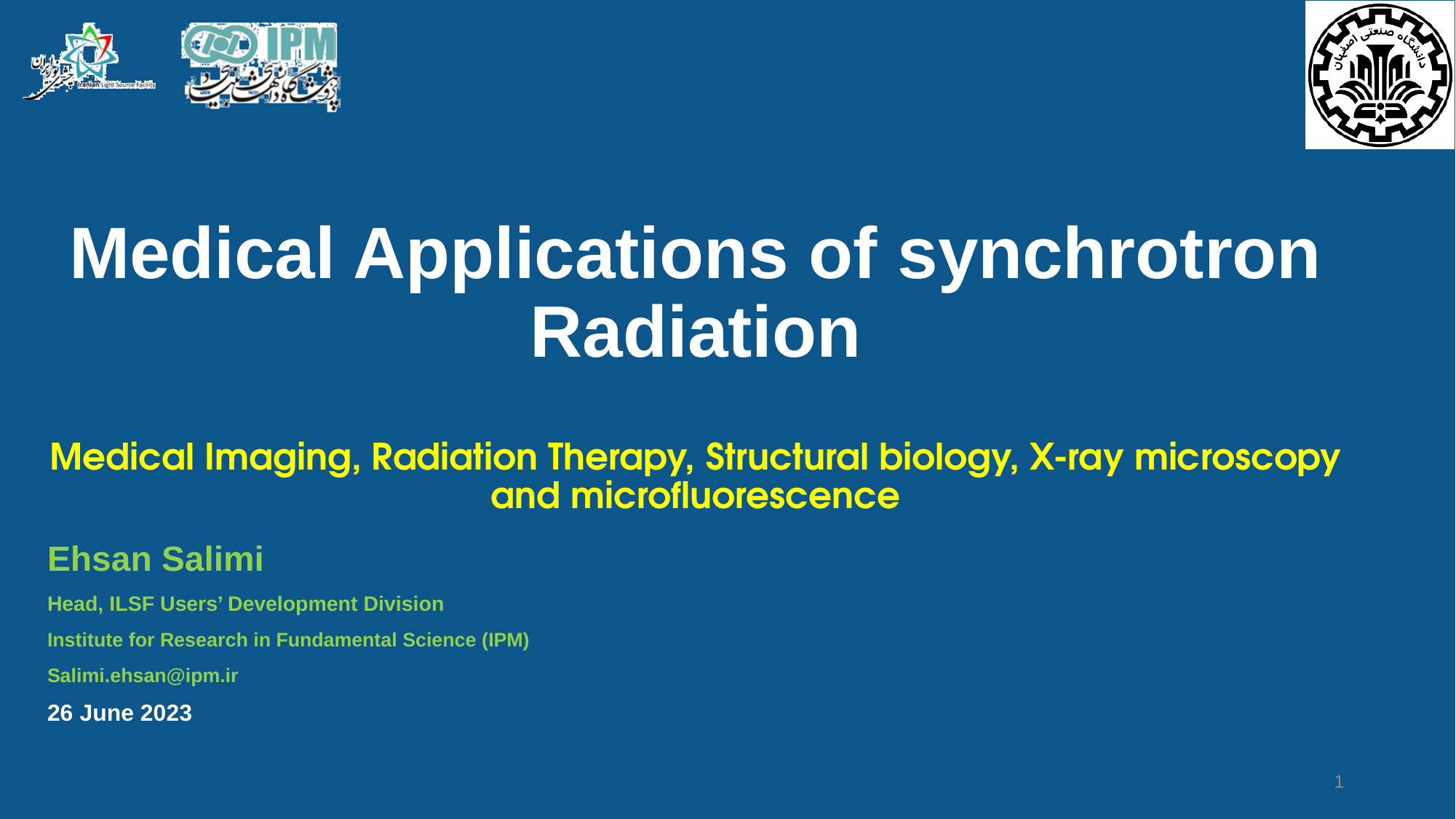

# Medical Applications of synchrotron Radiation Medical Imaging, Radiation Therapy, Structural biology, X-ray microscopy and microfluorescence
Ehsan Salimi
Head, ILSF Users’ Development Division
Institute for Research in Fundamental Science (IPM)
Salimi.ehsan@ipm.ir
26 June 2023
1